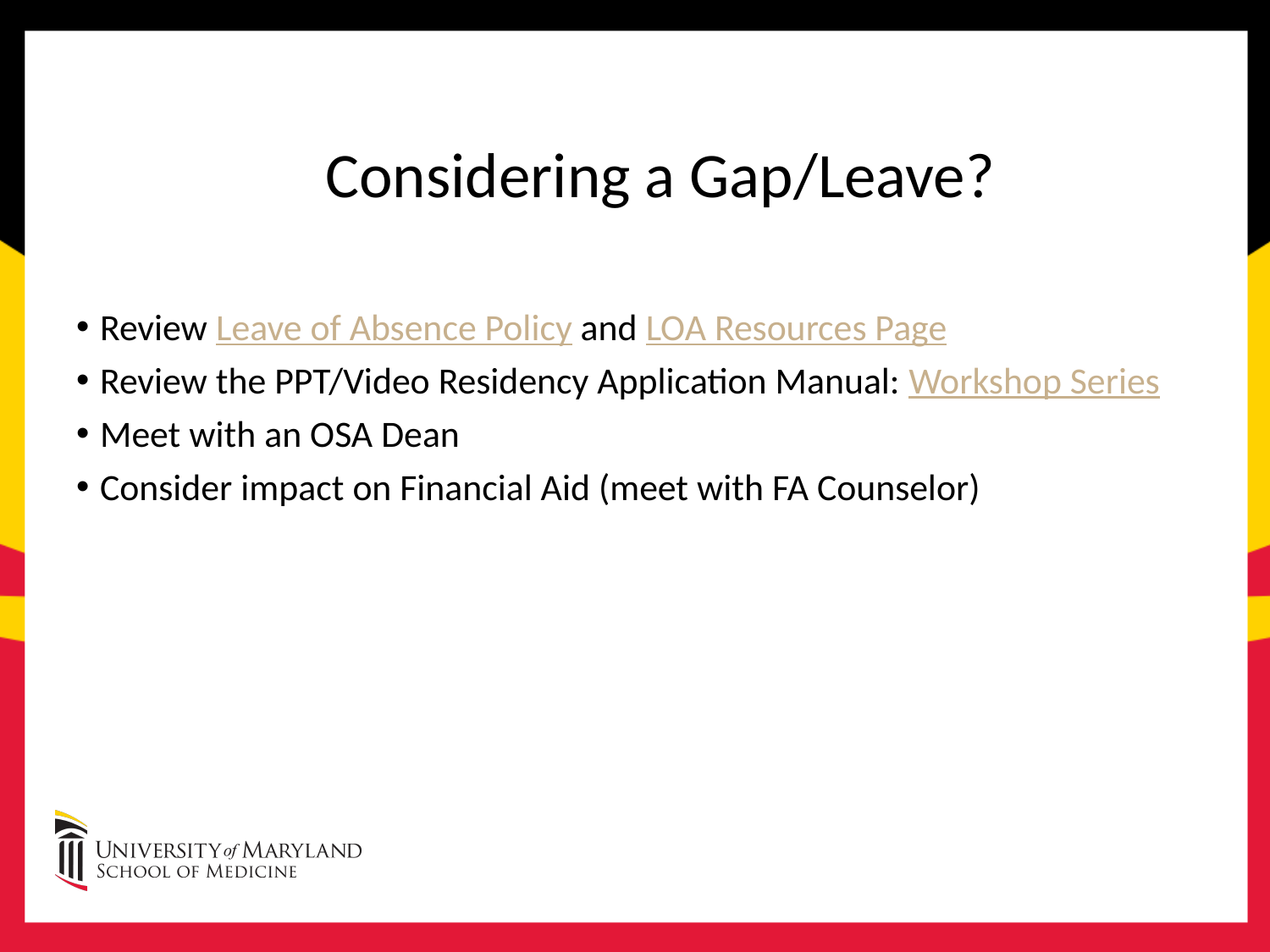

# Considering a Gap/Leave?
Review Leave of Absence Policy and LOA Resources Page
Review the PPT/Video Residency Application Manual: Workshop Series
Meet with an OSA Dean
Consider impact on Financial Aid (meet with FA Counselor)